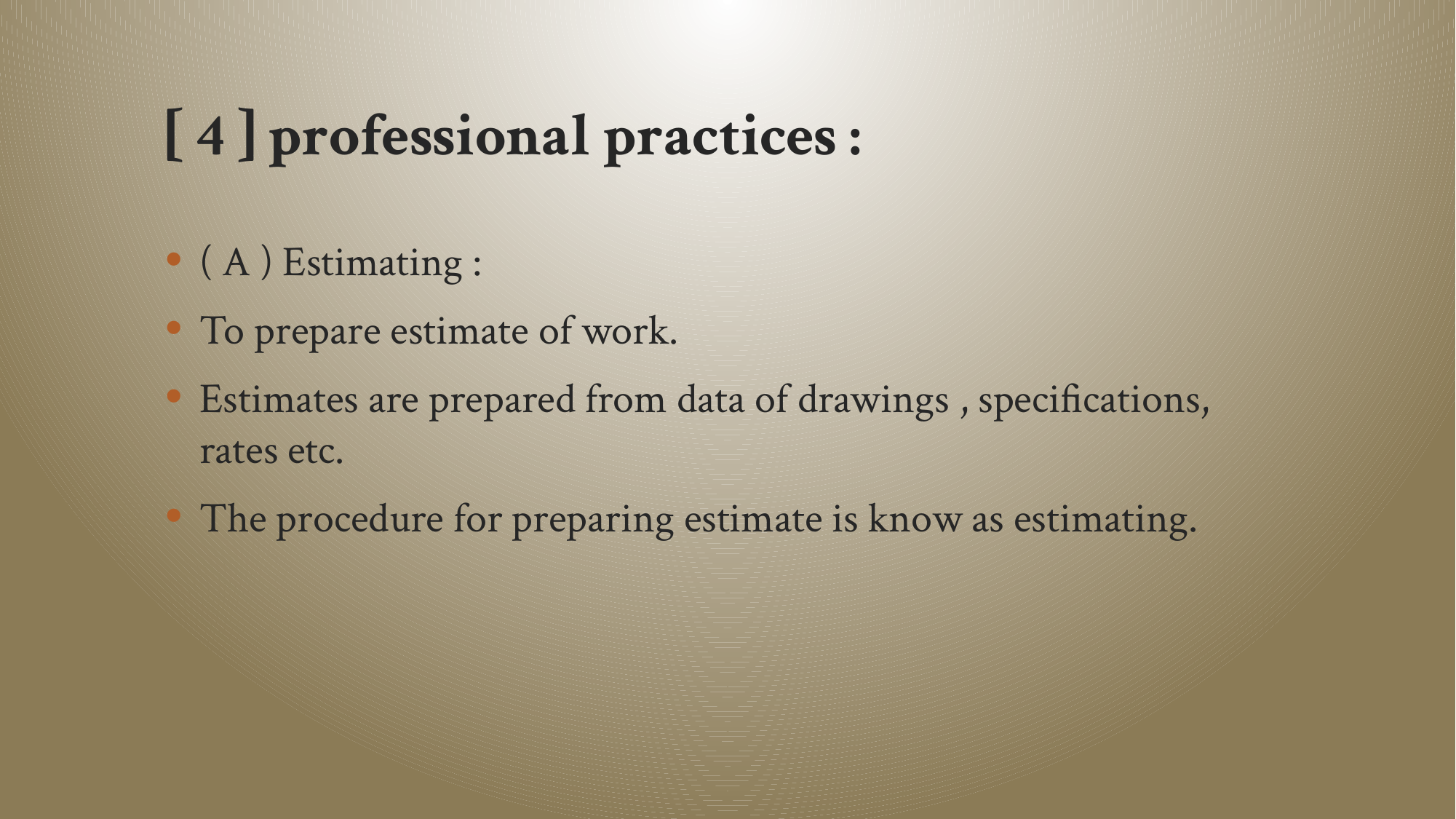

# [ 4 ] professional practices :
( A ) Estimating :
To prepare estimate of work.
Estimates are prepared from data of drawings , specifications, rates etc.
The procedure for preparing estimate is know as estimating.